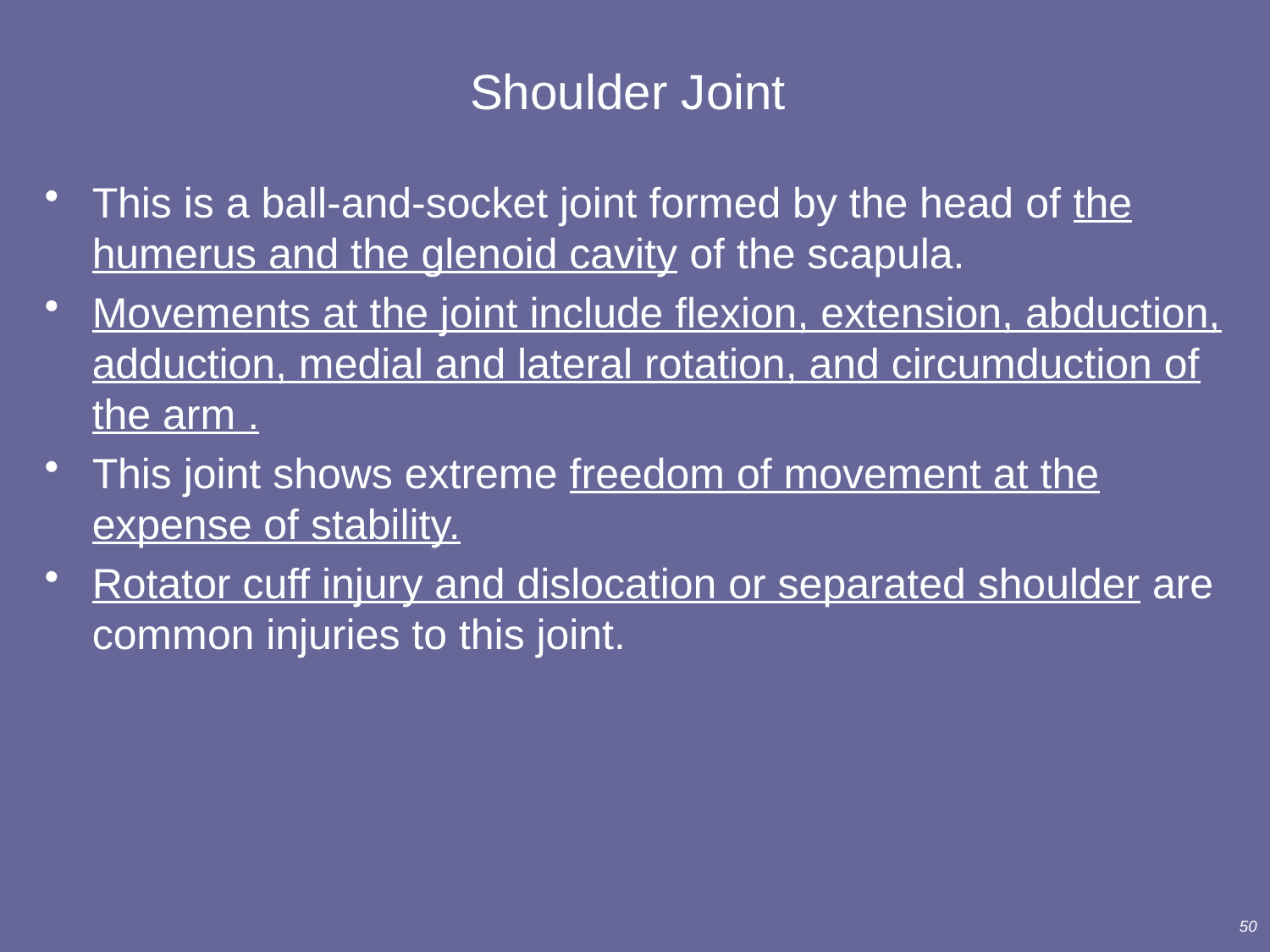

# Shoulder Joint
This is a ball-and-socket joint formed by the head of the humerus and the glenoid cavity of the scapula.
Movements at the joint include flexion, extension, abduction, adduction, medial and lateral rotation, and circumduction of the arm .
This joint shows extreme freedom of movement at the expense of stability.
Rotator cuff injury and dislocation or separated shoulder are common injuries to this joint.
50